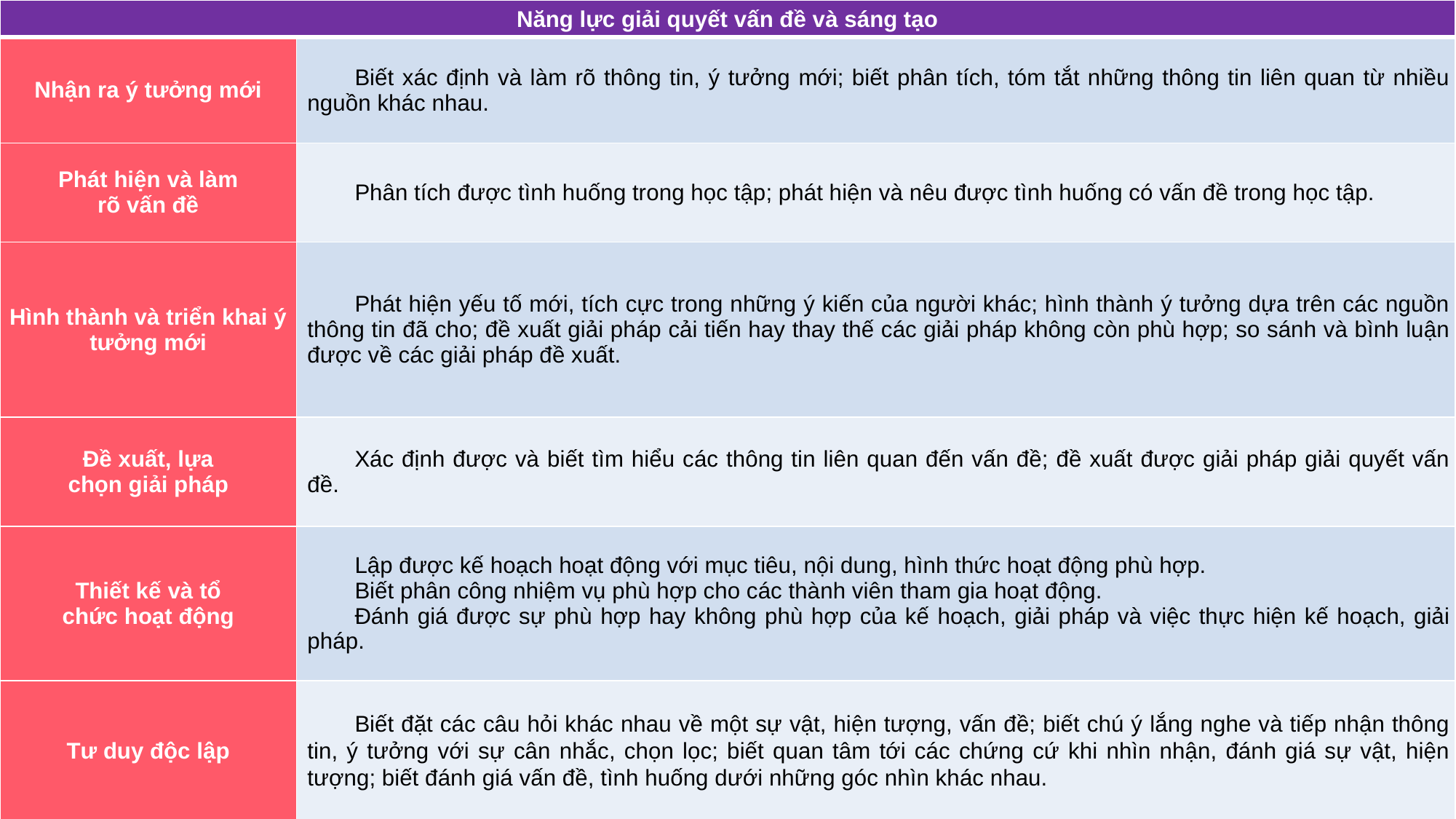

| Năng lực giải quyết vấn đề và sáng tạo |  |
| --- | --- |
| Nhận ra ý tưởng mới | Biết xác định và làm rõ thông tin, ý tưởng mới; biết phân tích, tóm tắt những thông tin liên quan từ nhiều nguồn khác nhau. |
| Phát hiện và làm rõ vấn đề | Phân tích được tình huống trong học tập; phát hiện và nêu được tình huống có vấn đề trong học tập. |
| Hình thành và triển khai ý tưởng mới | Phát hiện yếu tố mới, tích cực trong những ý kiến của người khác; hình thành ý tưởng dựa trên các nguồn thông tin đã cho; đề xuất giải pháp cải tiến hay thay thế các giải pháp không còn phù hợp; so sánh và bình luận được về các giải pháp đề xuất. |
| Đề xuất, lựa chọn giải pháp | Xác định được và biết tìm hiểu các thông tin liên quan đến vấn đề; đề xuất được giải pháp giải quyết vấn đề. |
| Thiết kế và tổ chức hoạt động | Lập được kế hoạch hoạt động với mục tiêu, nội dung, hình thức hoạt động phù hợp. Biết phân công nhiệm vụ phù hợp cho các thành viên tham gia hoạt động. Đánh giá được sự phù hợp hay không phù hợp của kế hoạch, giải pháp và việc thực hiện kế hoạch, giải pháp. |
| Tư duy độc lập | Biết đặt các câu hỏi khác nhau về một sự vật, hiện tượng, vấn đề; biết chú ý lắng nghe và tiếp nhận thông tin, ý tưởng với sự cân nhắc, chọn lọc; biết quan tâm tới các chứng cứ khi nhìn nhận, đánh giá sự vật, hiện tượng; biết đánh giá vấn đề, tình huống dưới những góc nhìn khác nhau. |